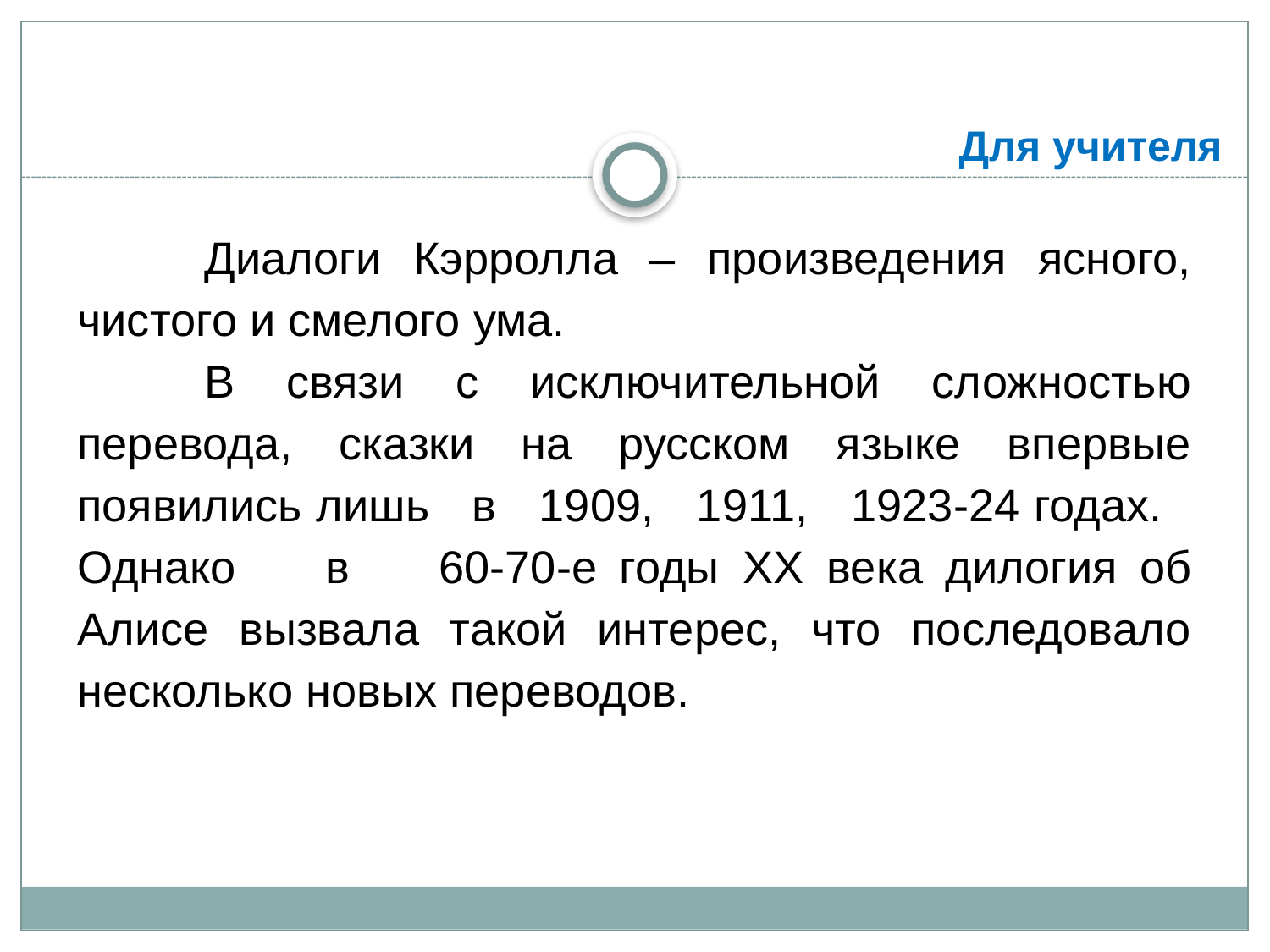

# Для учителя
	Диалоги Кэрролла – произведения ясного, чистого и смелого ума.
	В связи с исключительной сложностью перевода, сказки на русском языке впервые появились лишь   в   1909,   1911,   1923-24 годах.   Однако    в    60-70-е годы XX века дилогия об Алисе вызвала такой интерес, что последовало несколько новых переводов.